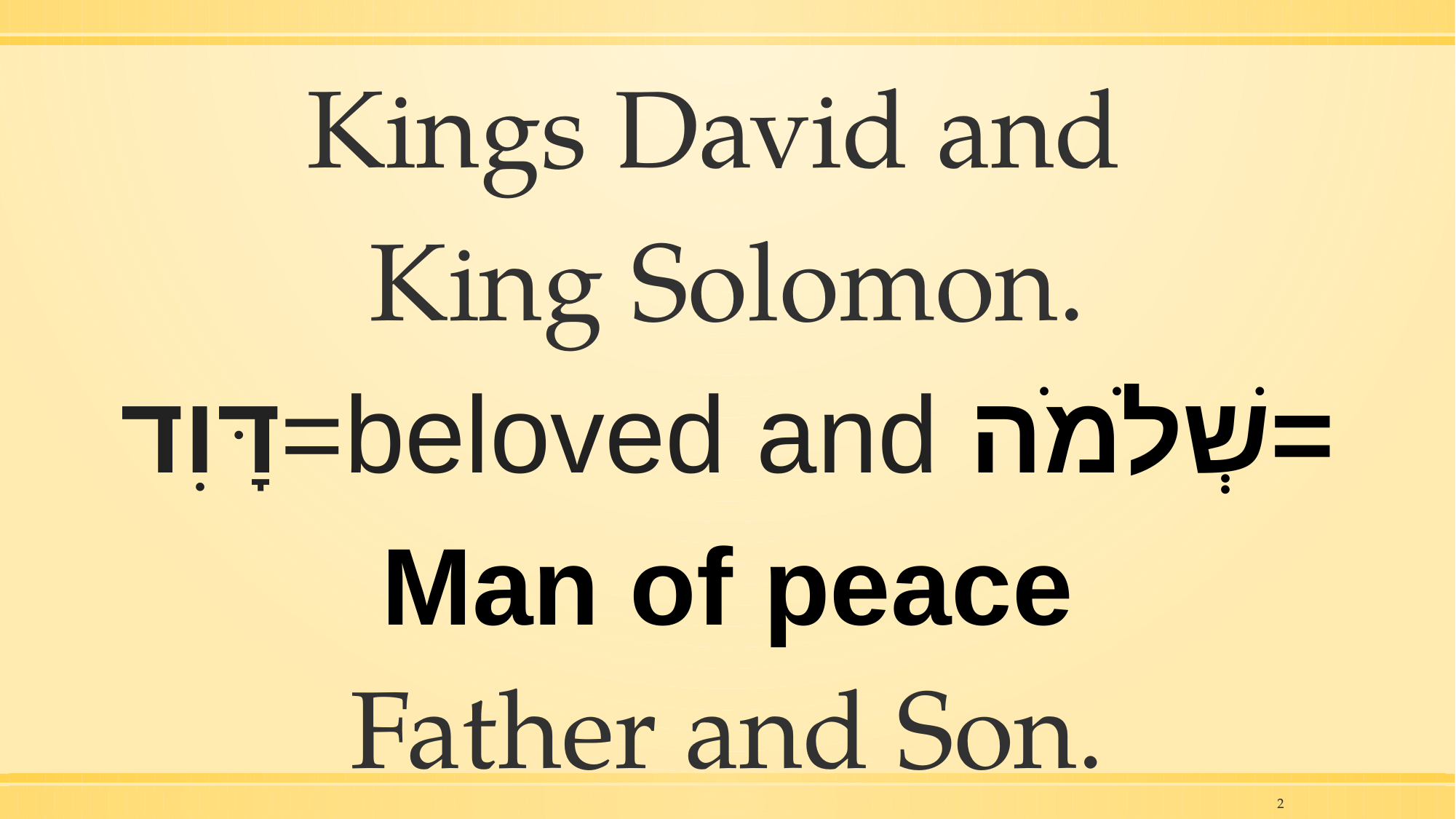

Kings David and
King Solomon.
דָּוִד=beloved and שְׁלֹמֹה=
Man of peace
Father and Son.
2